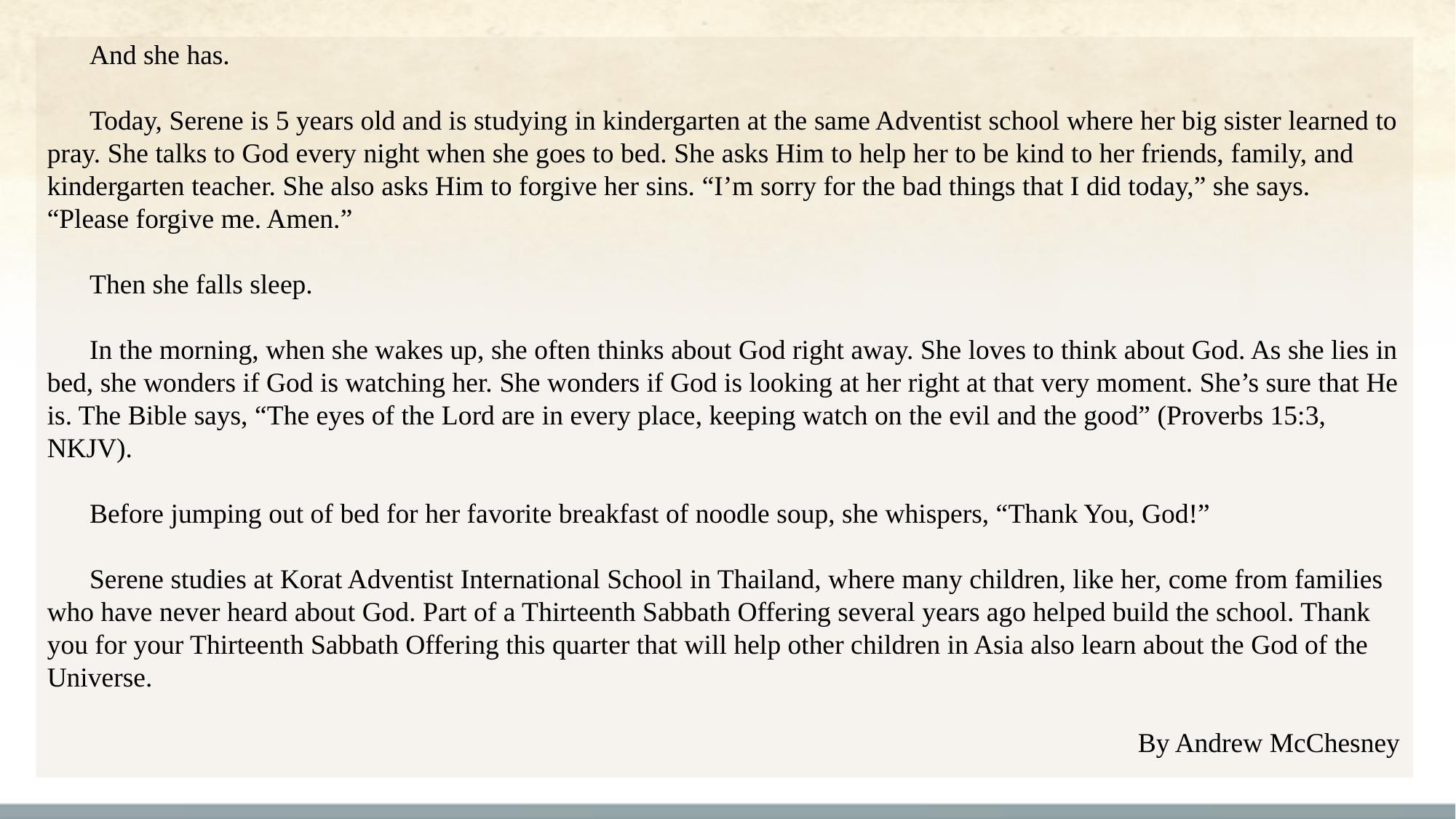

And she has.

Today, Serene is 5 years old and is studying in kindergarten at the same Adventist school where her big sister learned to pray. She talks to God every night when she goes to bed. She asks Him to help her to be kind to her friends, family, and kindergarten teacher. She also asks Him to forgive her sins. “I’m sorry for the bad things that I did today,” she says. “Please forgive me. Amen.”

Then she falls sleep.

In the morning, when she wakes up, she often thinks about God right away. She loves to think about God. As she lies in bed, she wonders if God is watching her. She wonders if God is looking at her right at that very moment. She’s sure that He is. The Bible says, “The eyes of the Lord are in every place, keeping watch on the evil and the good” (Proverbs 15:3, NKJV).

Before jumping out of bed for her favorite breakfast of noodle soup, she whispers, “Thank You, God!”

Serene studies at Korat Adventist International School in Thailand, where many children, like her, come from families who have never heard about God. Part of a Thirteenth Sabbath Offering several years ago helped build the school. Thank you for your Thirteenth Sabbath Offering this quarter that will help other children in Asia also learn about the God of the Universe.

By Andrew McChesney